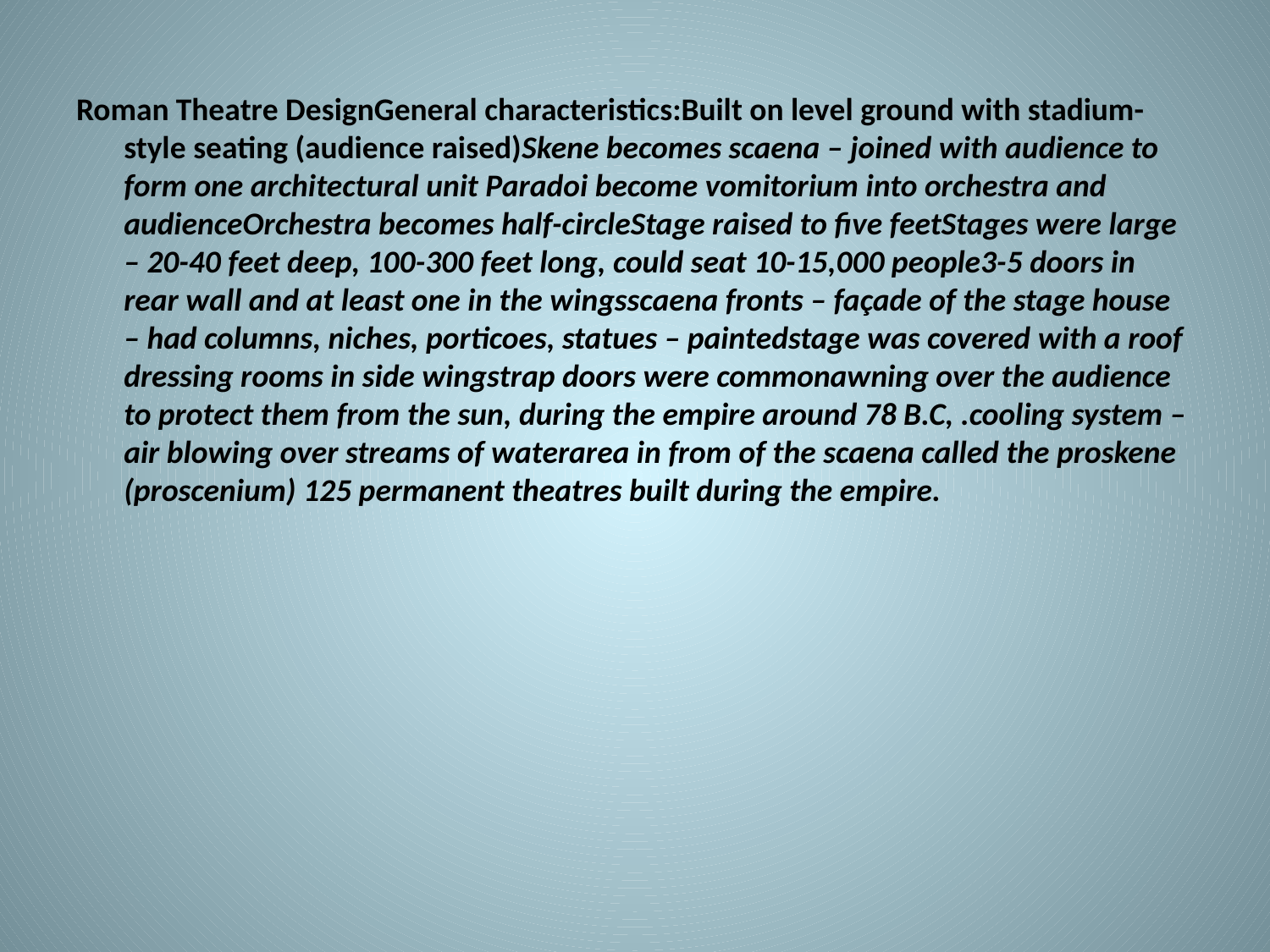

#

Roman Theatre Design General characteristics: Built on level ground with stadium-style seating (audience raised) Skene becomes scaena – joined with audience to form one architectural unit  Paradoi become vomitorium into orchestra and audience Orchestra becomes half-circle Stage raised to five feet Stages were large – 20-40 feet deep, 100-300 feet long, could seat 10-15,000 people 3-5 doors in rear wall and at least one in the wings scaena fronts – façade of the stage house – had columns, niches, porticoes, statues – painted stage was covered with a roof dressing rooms in side wings trap doors were common awning over the audience to protect them from the sun,  during the empire around 78 B.C, .cooling system – air blowing over streams of water area in from of the scaena called the proskene (proscenium) 125 permanent theatres built during the empire.